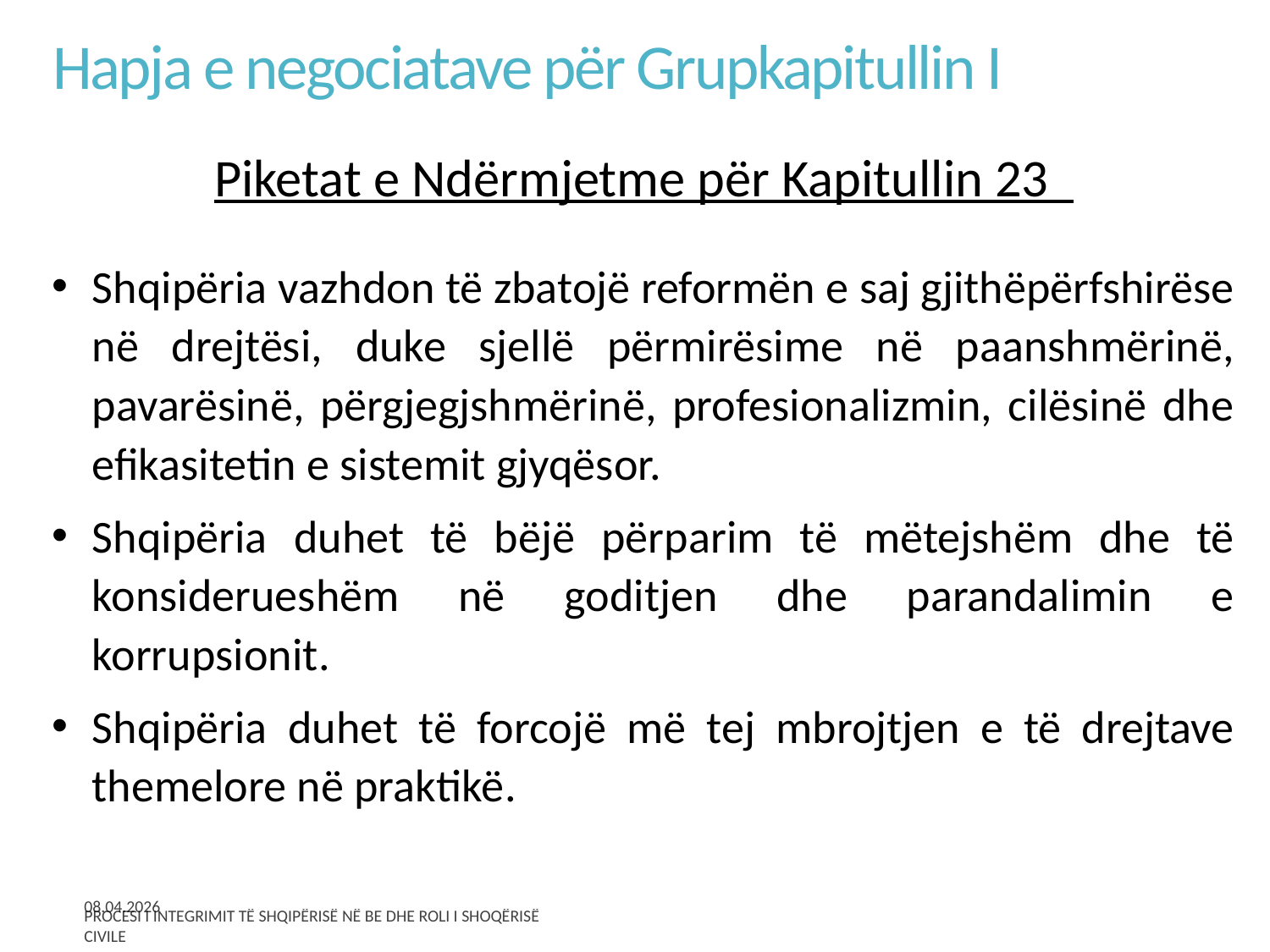

# Hapja e negociatave për Grupkapitullin I
Piketat e Ndërmjetme për Kapitullin 23

Shqipëria vazhdon të zbatojë reformën e saj gjithëpërfshirëse në drejtësi, duke sjellë përmirësime në paanshmërinë, pavarësinë, përgjegjshmërinë, profesionalizmin, cilësinë dhe efikasitetin e sistemit gjyqësor.
Shqipëria duhet të bëjë përparim të mëtejshëm dhe të konsiderueshëm në goditjen dhe parandalimin e korrupsionit.
Shqipëria duhet të forcojë më tej mbrojtjen e të drejtave themelore në praktikë.

08.04.2026
Procesi i Integrimit të Shqipërisë në BE dhe roli i shoqërisë civile